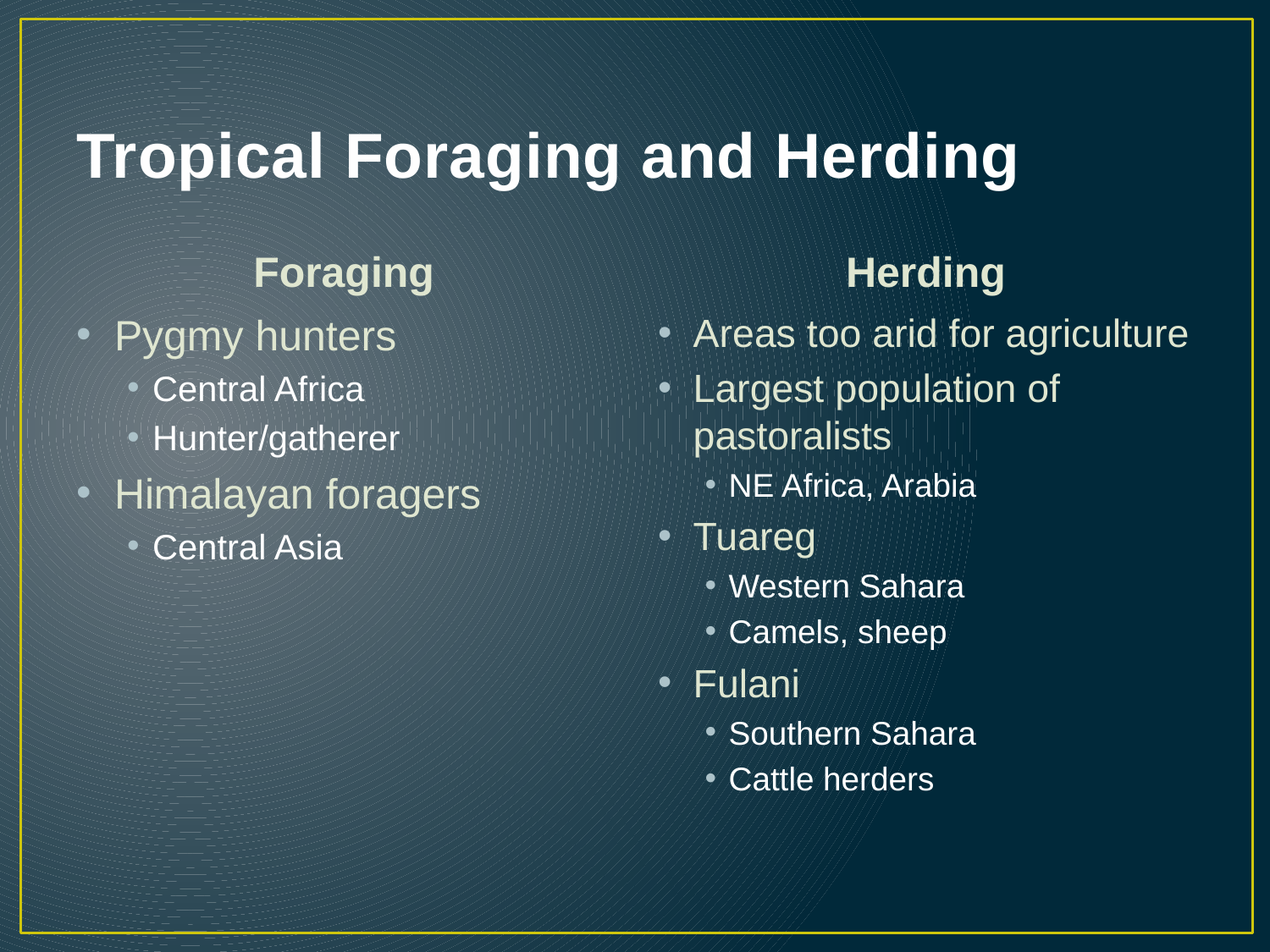

# Tropical Foraging and Herding
Foraging
Herding
Pygmy hunters
Central Africa
Hunter/gatherer
Himalayan foragers
Central Asia

Areas too arid for agriculture
Largest population of pastoralists
NE Africa, Arabia
Tuareg
Western Sahara
Camels, sheep
Fulani
Southern Sahara
Cattle herders